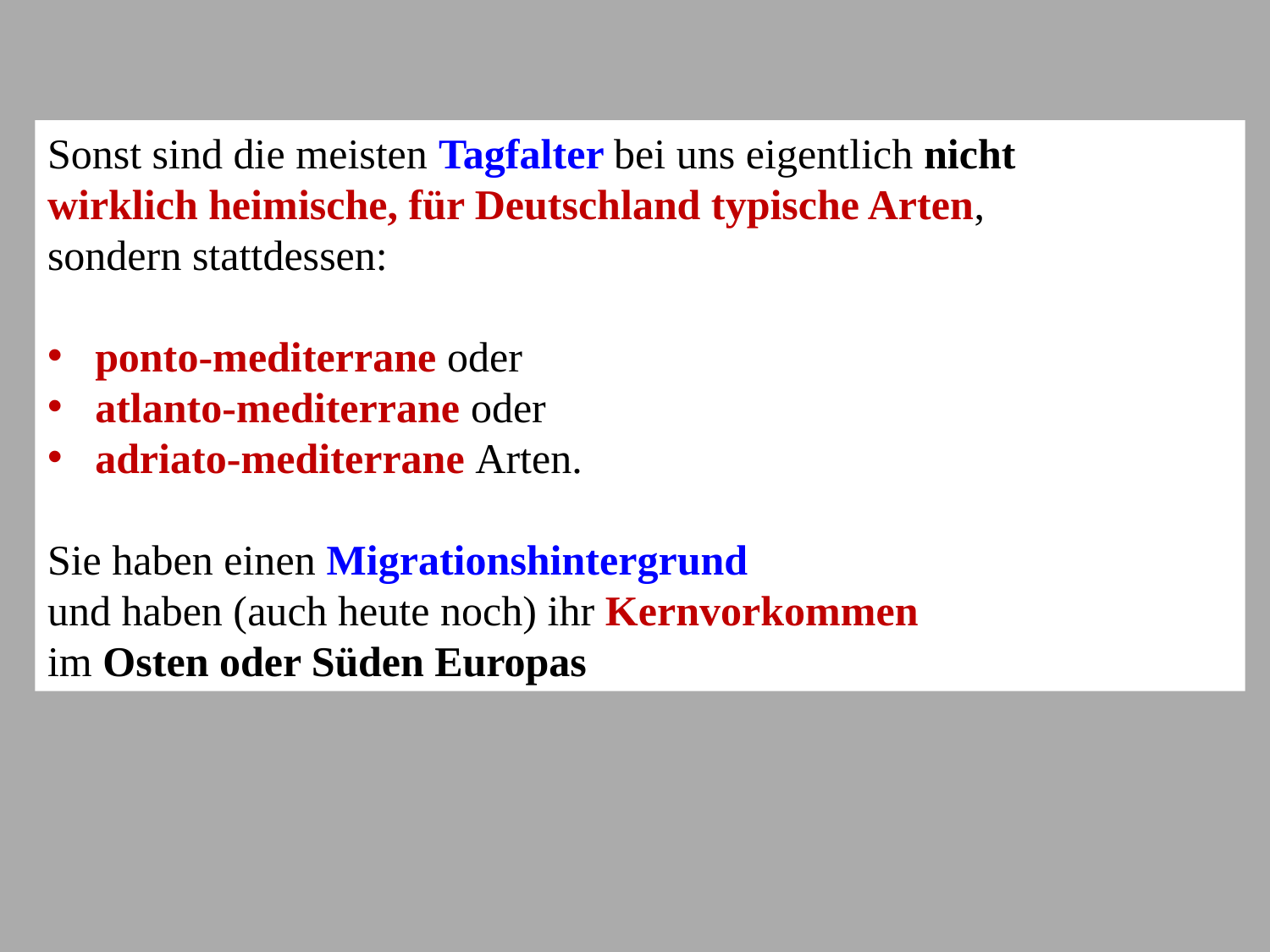

Sonst sind die meisten Tagfalter bei uns eigentlich nicht
wirklich heimische, für Deutschland typische Arten,
sondern stattdessen:

ponto-mediterrane oder
atlanto-mediterrane oder
adriato-mediterrane Arten.

Sie haben einen Migrationshintergrund
und haben (auch heute noch) ihr Kernvorkommen
im Osten oder Süden Europas